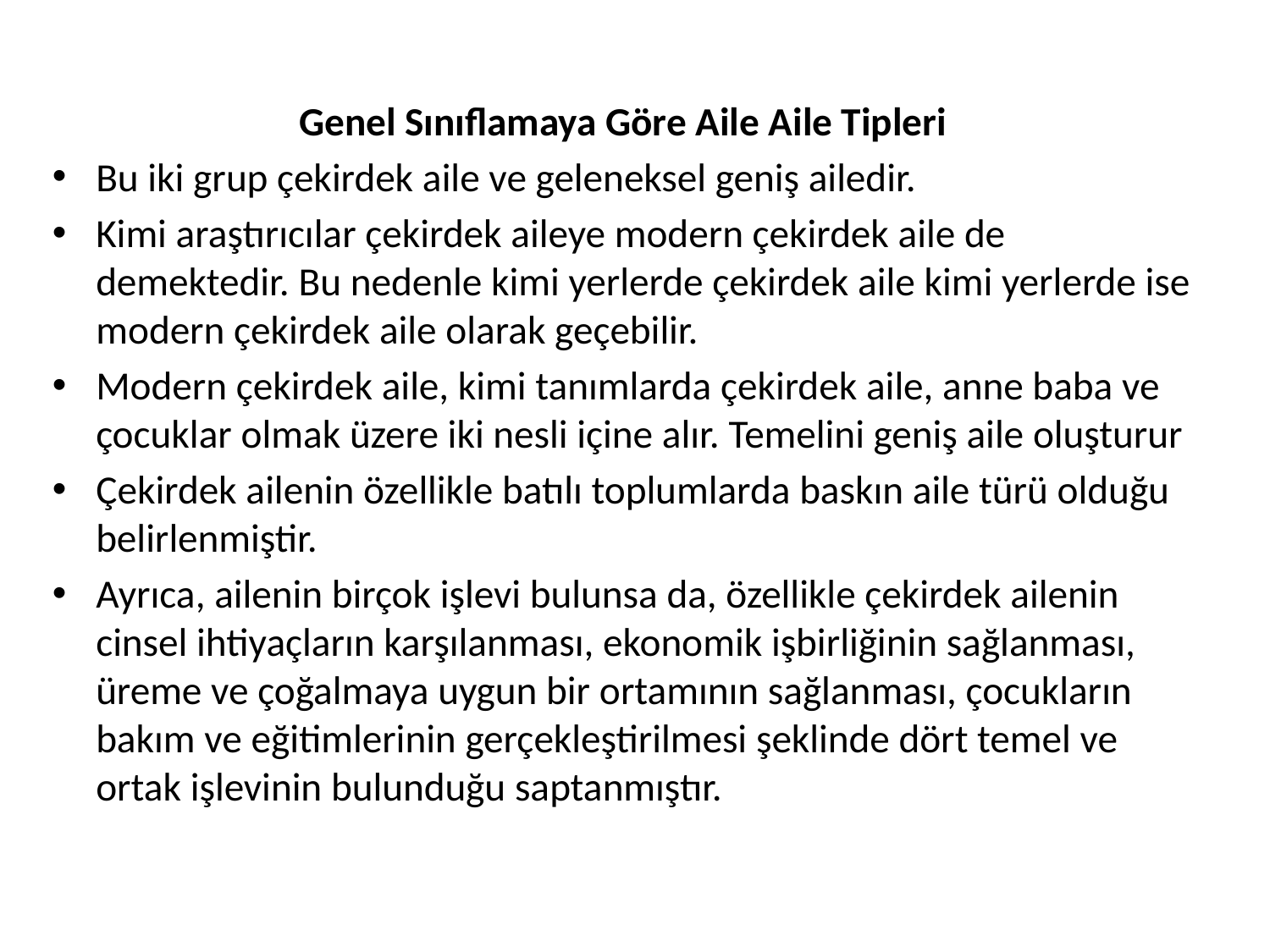

Genel Sınıflamaya Göre Aile Aile Tipleri
Bu iki grup çekirdek aile ve geleneksel geniş ailedir.
Kimi araştırıcılar çekirdek aileye modern çekirdek aile de demektedir. Bu nedenle kimi yerlerde çekirdek aile kimi yerlerde ise modern çekirdek aile olarak geçebilir.
Modern çekirdek aile, kimi tanımlarda çekirdek aile, anne baba ve çocuklar olmak üzere iki nesli içine alır. Temelini geniş aile oluşturur
Çekirdek ailenin özellikle batılı toplumlarda baskın aile türü olduğu belirlenmiştir.
Ayrıca, ailenin birçok işlevi bulunsa da, özellikle çekirdek ailenin cinsel ihtiyaçların karşılanması, ekonomik işbirliğinin sağlanması, üreme ve çoğalmaya uygun bir ortamının sağlanması, çocukların bakım ve eğitimlerinin gerçekleştirilmesi şeklinde dört temel ve ortak işlevinin bulunduğu saptanmıştır.